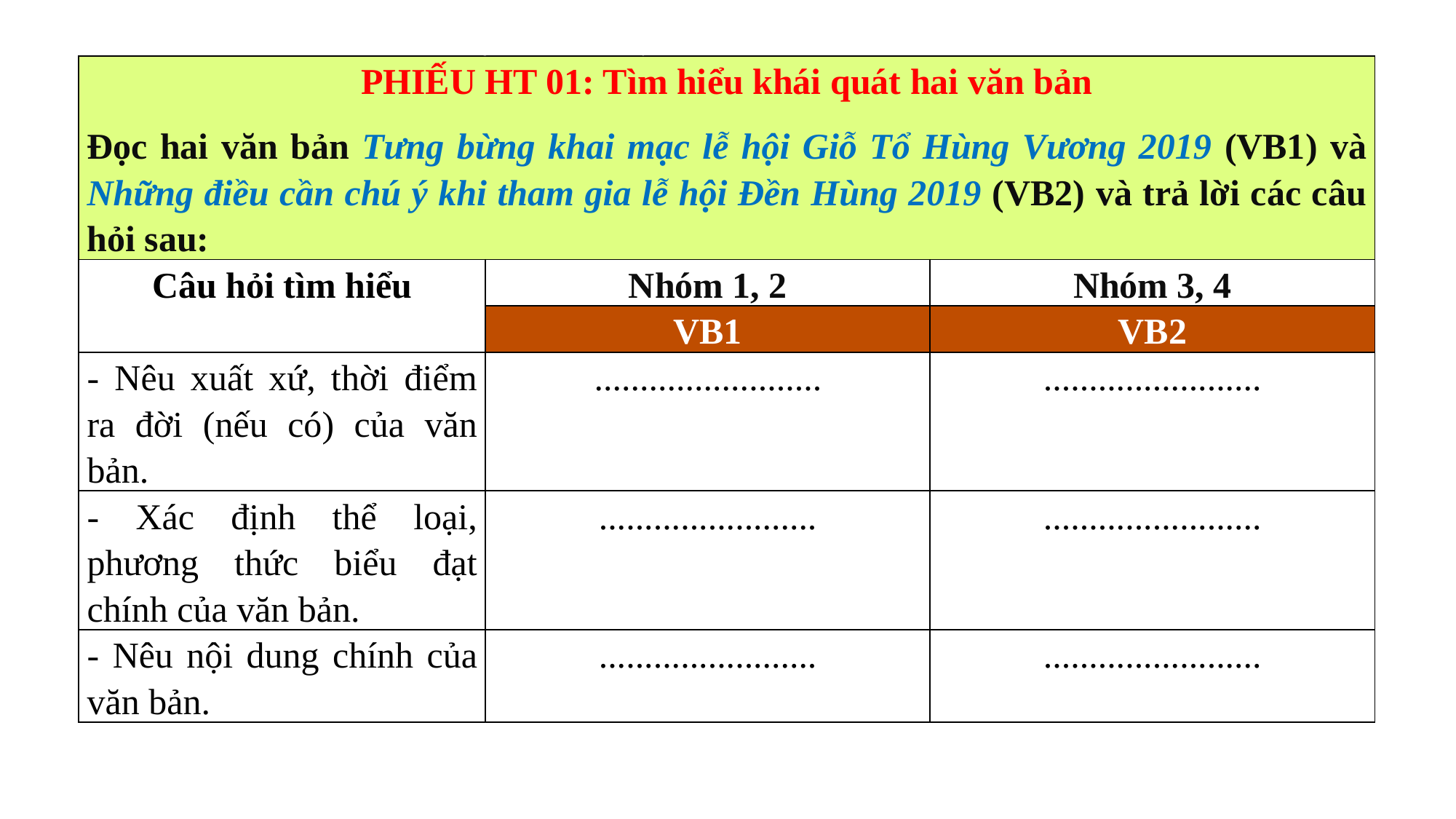

Trần Thị Dung 0988145084 THPT Tây Tiền Hải, Thái Bình
| PHIẾU HT 01: Tìm hiểu khái quát hai văn bản Đọc hai văn bản Tưng bừng khai mạc lễ hội Giỗ Tổ Hùng Vương 2019 (VB1) và Những điều cần chú ý khi tham gia lễ hội Đền Hùng 2019 (VB2) và trả lời các câu hỏi sau: |  |  |
| --- | --- | --- |
| Câu hỏi tìm hiểu | Nhóm 1, 2 | Nhóm 3, 4 |
|  | VB1 | VB2 |
| - Nêu xuất xứ, thời điểm ra đời (nếu có) của văn bản. | ......................... | ........................ |
| - Xác định thể loại, phương thức biểu đạt chính của văn bản. | ........................ | ........................ |
| - Nêu nội dung chính của văn bản. | ........................ | ........................ |